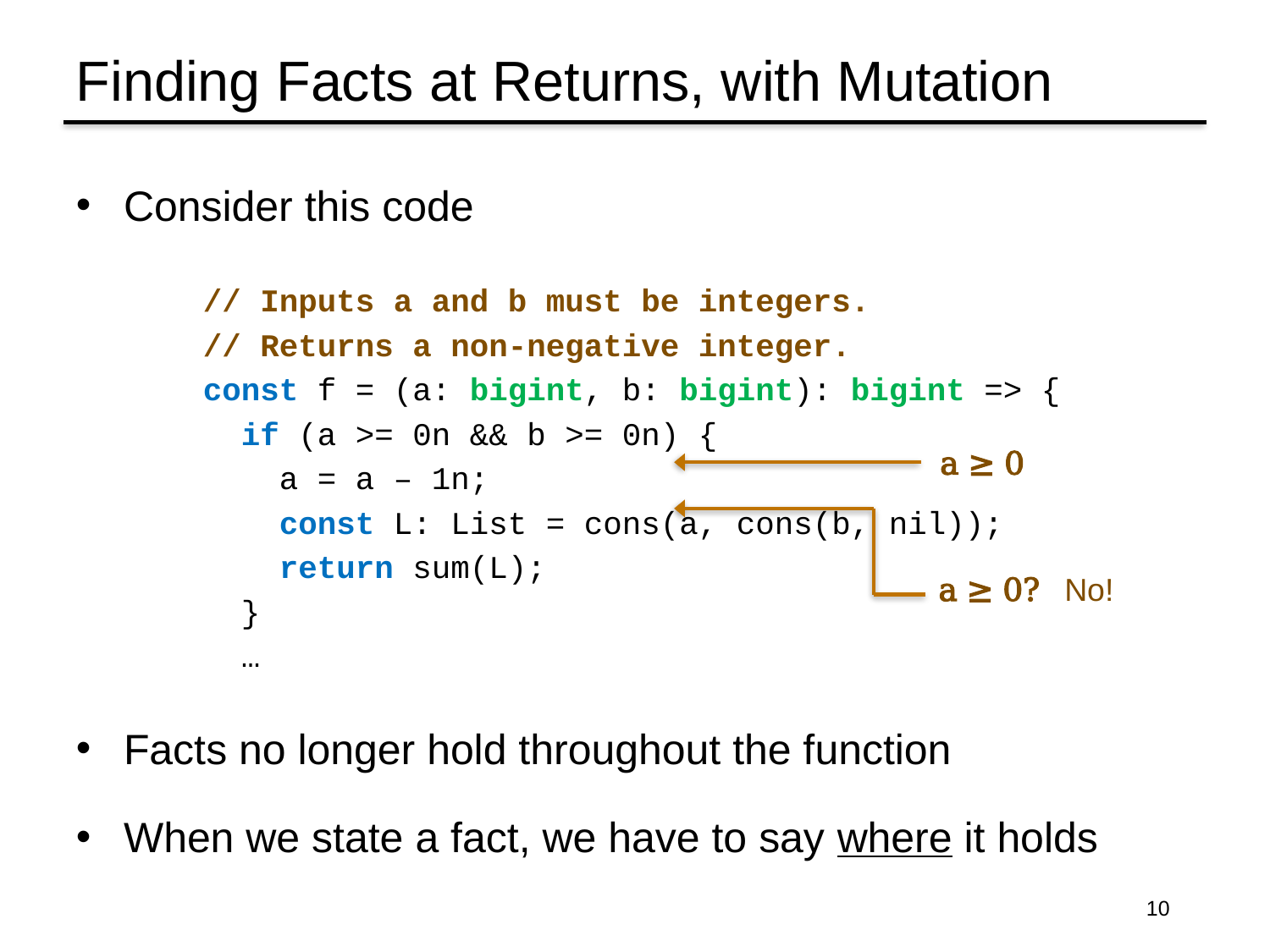

# Finding Facts at Returns, with Mutation
Consider this code

// Inputs a and b must be integers.
// Returns a non-negative integer.
const f = (a: bigint, b: bigint): bigint => {
  if (a >= 0n && b >= 0n) {
    a = a – 1n;
    const L: List = cons(a, cons(b, nil));
    return sum(L);
  }
  …

Facts no longer hold throughout the function

When we state a fact, we have to say where it holds
a ≥ 0
a ≥ 0?
No!
10